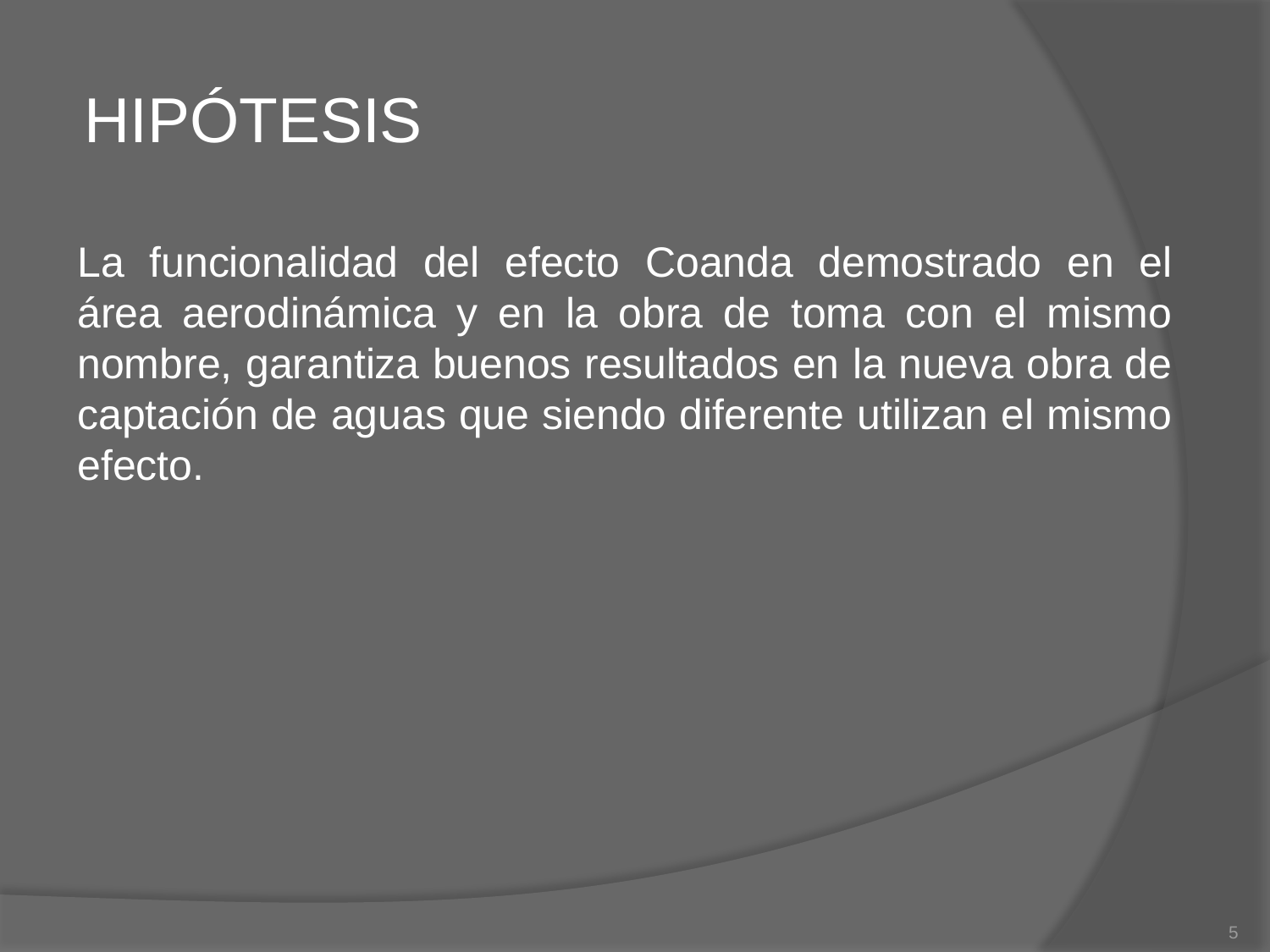

# HIPÓTESIS

La funcionalidad del efecto Coanda demostrado en el área aerodinámica y en la obra de toma con el mismo nombre, garantiza buenos resultados en la nueva obra de captación de aguas que siendo diferente utilizan el mismo efecto.

5